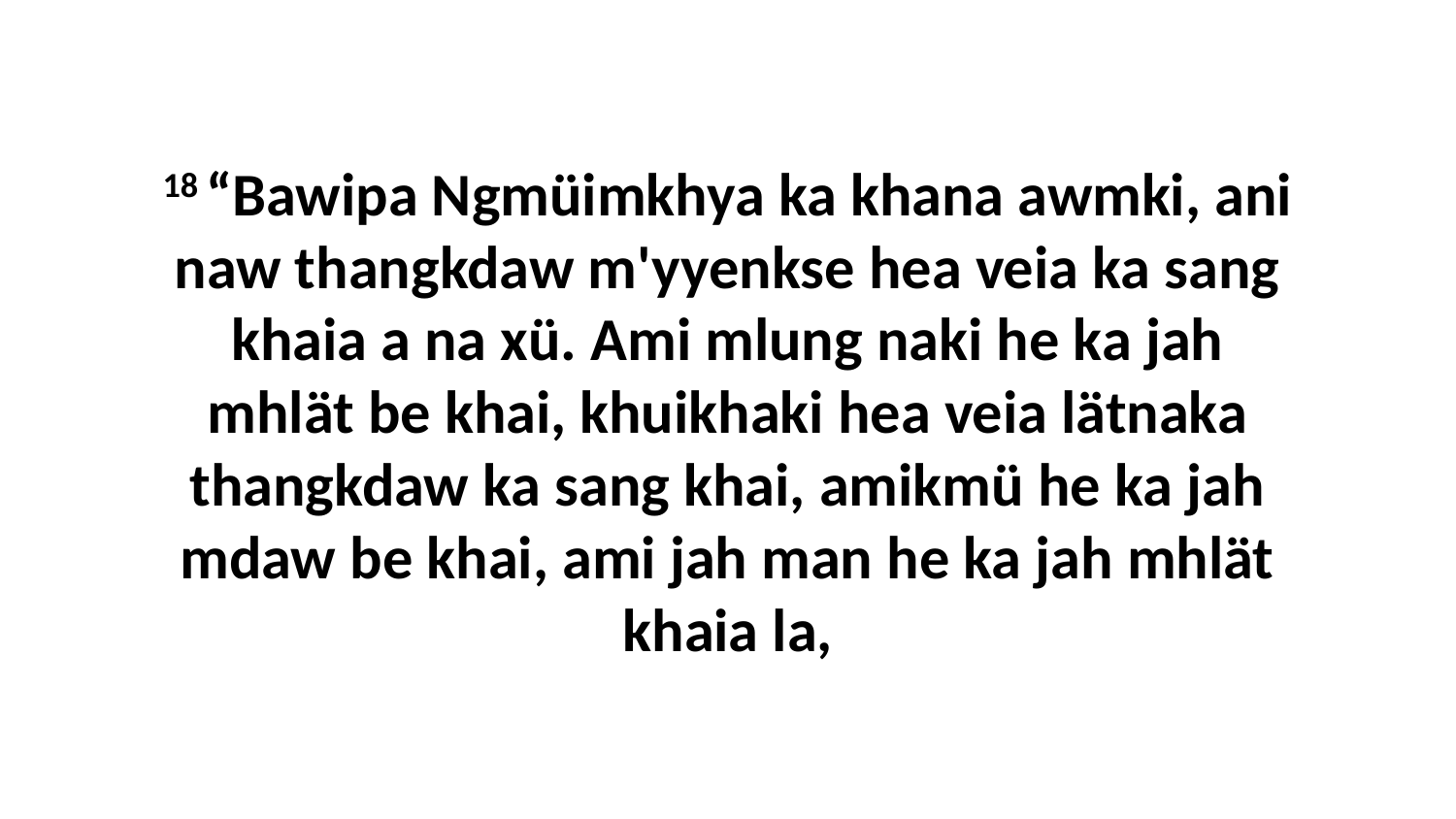

18 “Bawipa Ngmüimkhya ka khana awmki, ani naw thangkdaw m'yyenkse hea veia ka sang khaia a na xü. Ami mlung naki he ka jah mhlät be khai, khuikhaki hea veia lätnaka thangkdaw ka sang khai, amikmü he ka jah mdaw be khai, ami jah man he ka jah mhlät khaia la,